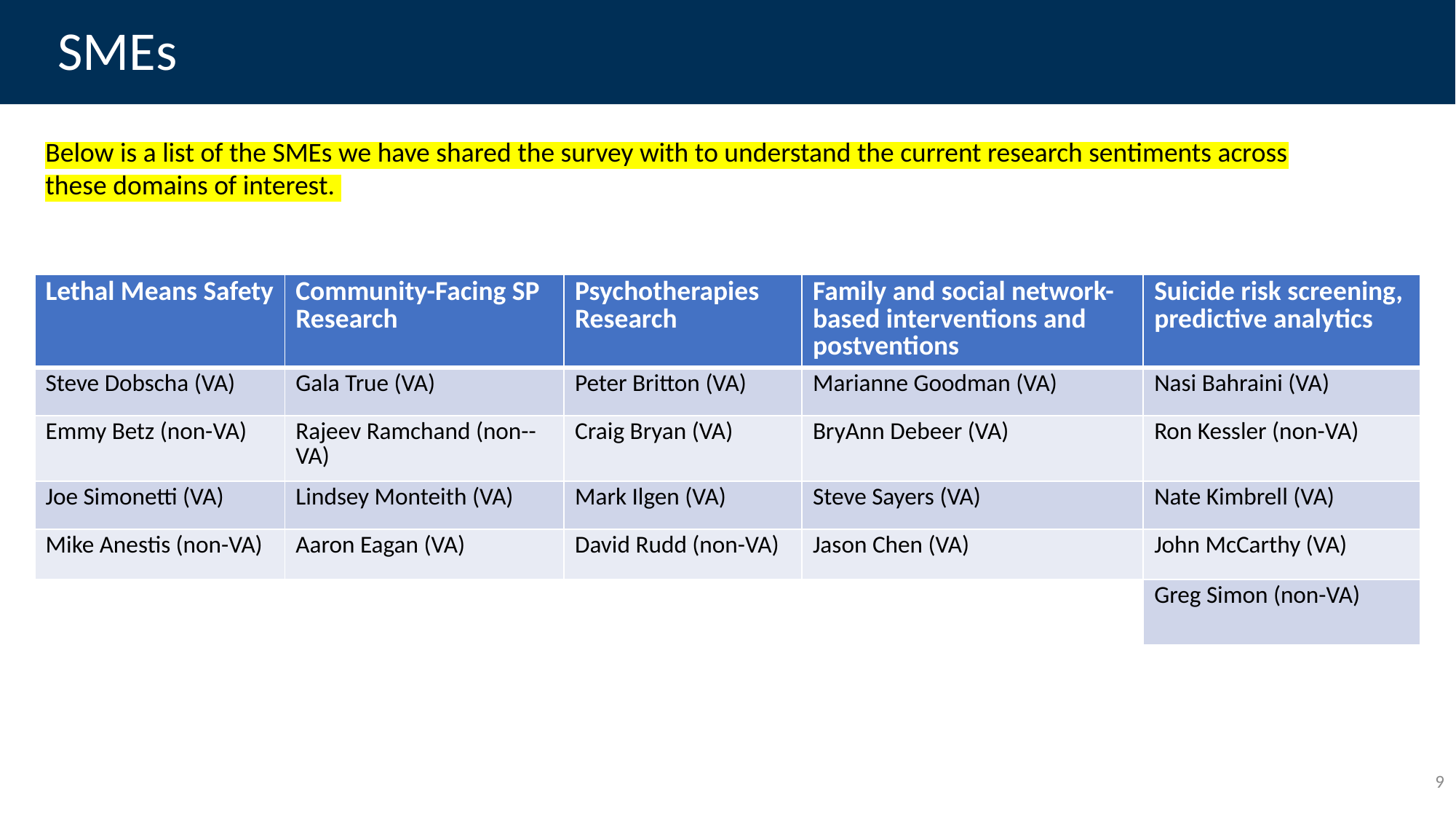

# SMEs
Below is a list of the SMEs we have shared the survey with to understand the current research sentiments across these domains of interest.
| Lethal Means Safety | Community-Facing SP Research | Psychotherapies Research | Family and social network-based interventions and postventions | Suicide risk screening, predictive analytics |
| --- | --- | --- | --- | --- |
| Steve Dobscha (VA) | Gala True (VA) | Peter Britton (VA) | Marianne Goodman (VA) | Nasi Bahraini (VA) |
| Emmy Betz (non-VA) | Rajeev Ramchand (non--VA) | Craig Bryan (VA) | BryAnn Debeer (VA) | Ron Kessler (non-VA) |
| Joe Simonetti (VA) | Lindsey Monteith (VA) | Mark Ilgen (VA) | Steve Sayers (VA) | Nate Kimbrell (VA) |
| Mike Anestis (non-VA) | Aaron Eagan (VA) | David Rudd (non-VA) | Jason Chen (VA) | John McCarthy (VA) |
|  |  |  |  | Greg Simon (non-VA) |
9